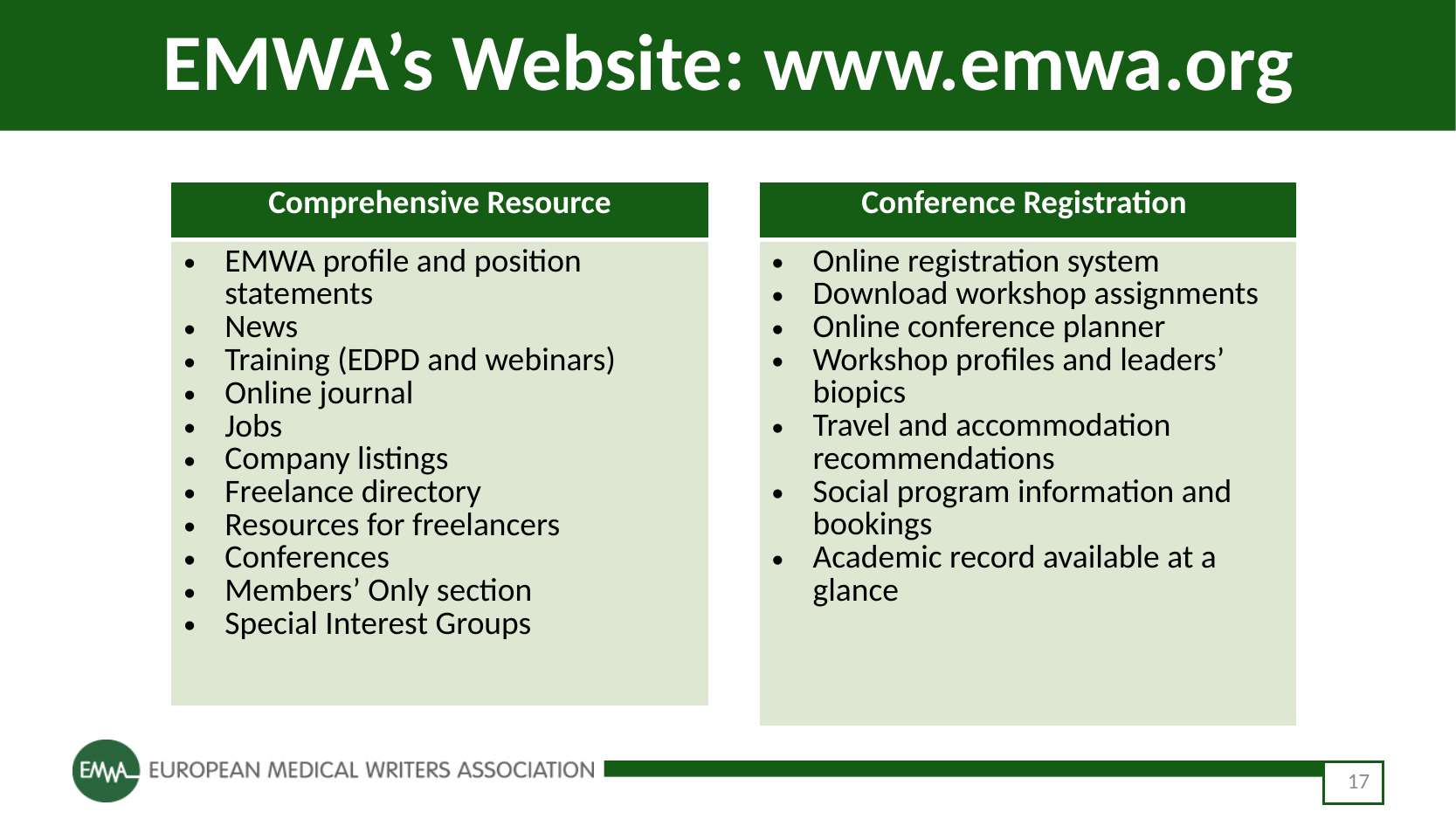

# EMWA’s Website: www.emwa.org
| Comprehensive Resource |
| --- |
| EMWA profile and position statements News Training (EDPD and webinars) Online journal Jobs Company listings Freelance directory Resources for freelancers Conferences Members’ Only section Special Interest Groups |
| Conference Registration |
| --- |
| Online registration system Download workshop assignments Online conference planner Workshop profiles and leaders’ biopics Travel and accommodation recommendations Social program information and bookings Academic record available at a glance |
17